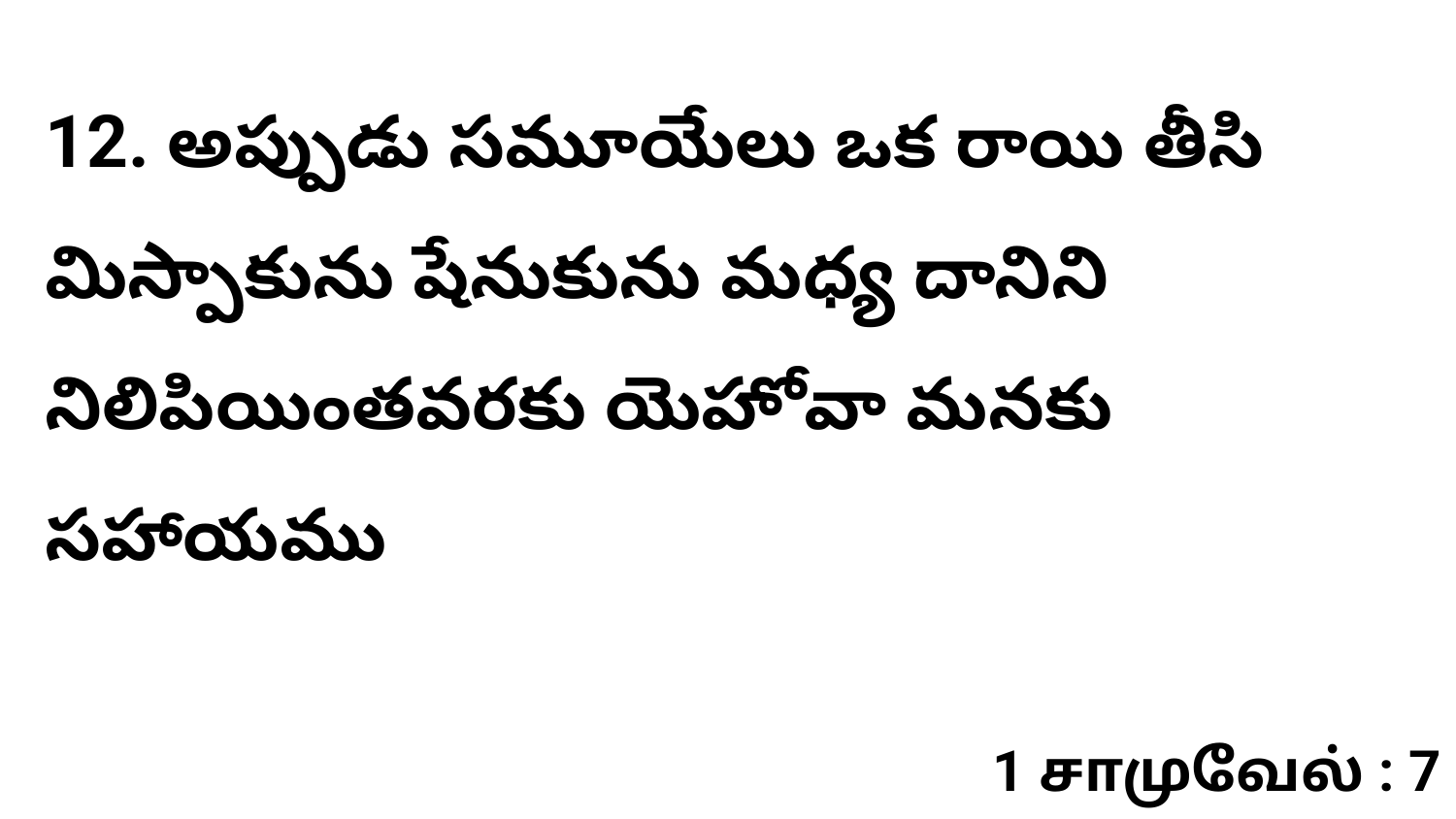

12. అప్పుడు సమూయేలు ఒక రాయి తీసి మిస్పాకును షేనుకును మధ్య దానిని నిలిపియింతవరకు యెహోవా మనకు సహాయము
1 சாமுவேல் : 7